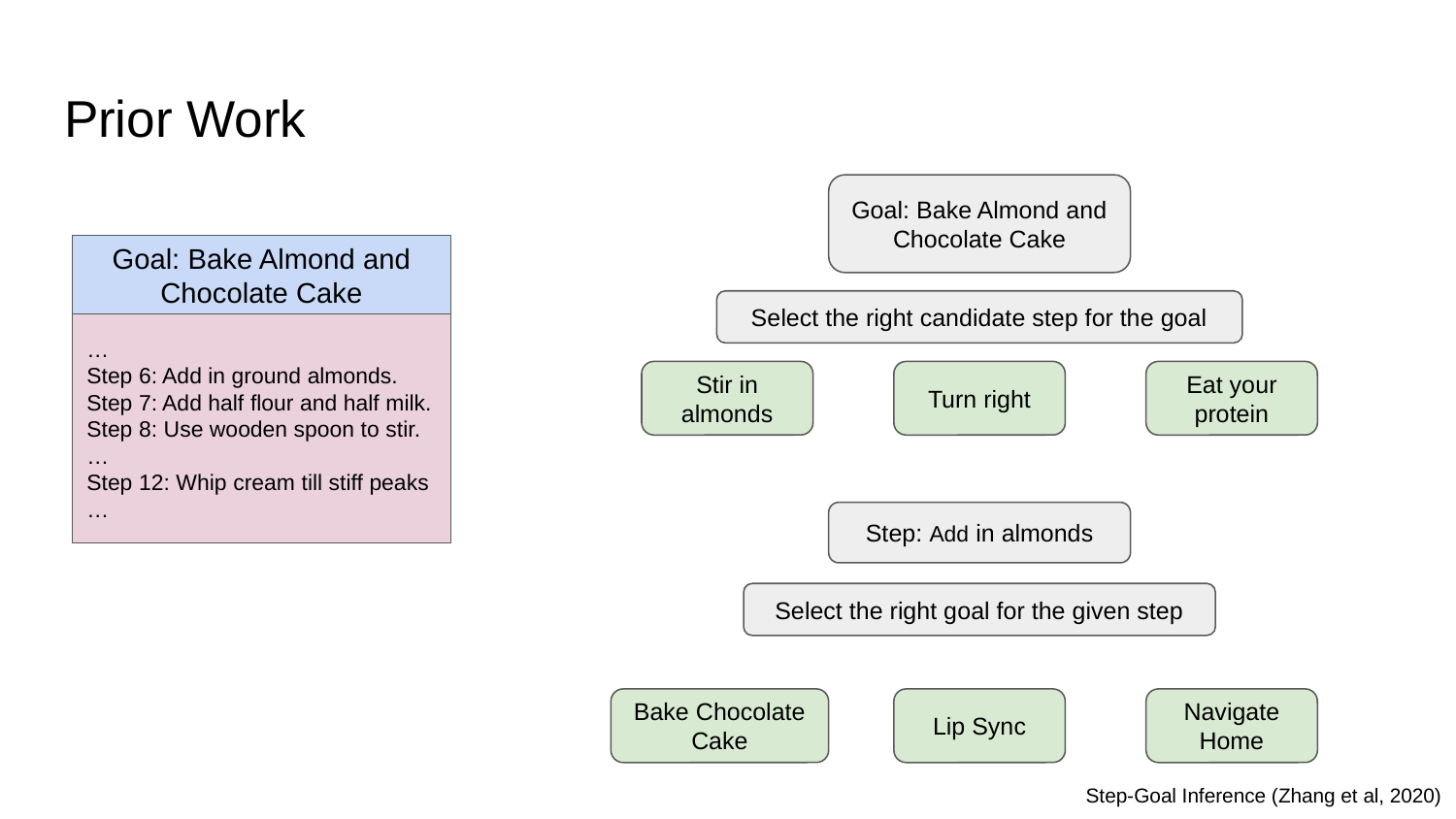

# Prior Work
Goal: Bake Almond and Chocolate Cake
Select the right candidate step for the goal
Stir in almonds
Turn right
Eat your protein
Goal: Bake Almond and Chocolate Cake
…
Step 6: Add in ground almonds.
Step 7: Add half flour and half milk.
Step 8: Use wooden spoon to stir.
…
Step 12: Whip cream till stiff peaks
…
Step: Add in almonds
Select the right goal for the given step
Bake Chocolate Cake
Lip Sync
Navigate Home
Step-Goal Inference (Zhang et al, 2020)